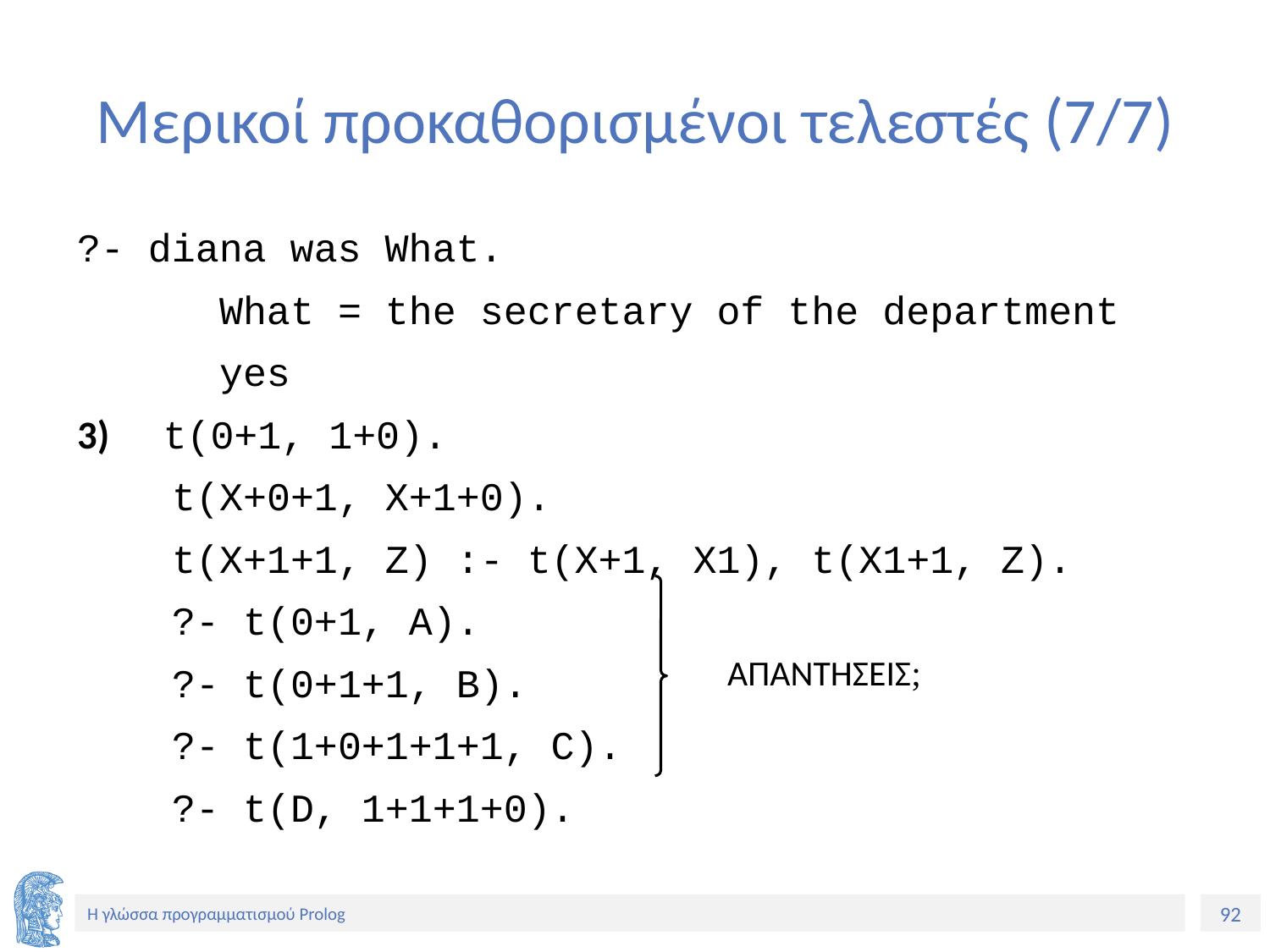

# Μερικοί προκαθορισμένοι τελεστές (7/7)
?- diana was What.
      What = the secretary of the department
      yes
3)      t(0+1, 1+0).
    t(X+0+1, X+1+0).
    t(X+1+1, Z) :- t(X+1, X1), t(X1+1, Z).
    ?- t(0+1, A).
    ?- t(0+1+1, B).
    ?- t(1+0+1+1+1, C).
    ?- t(D, 1+1+1+0).

ΑΠΑΝΤΗΣΕΙΣ;